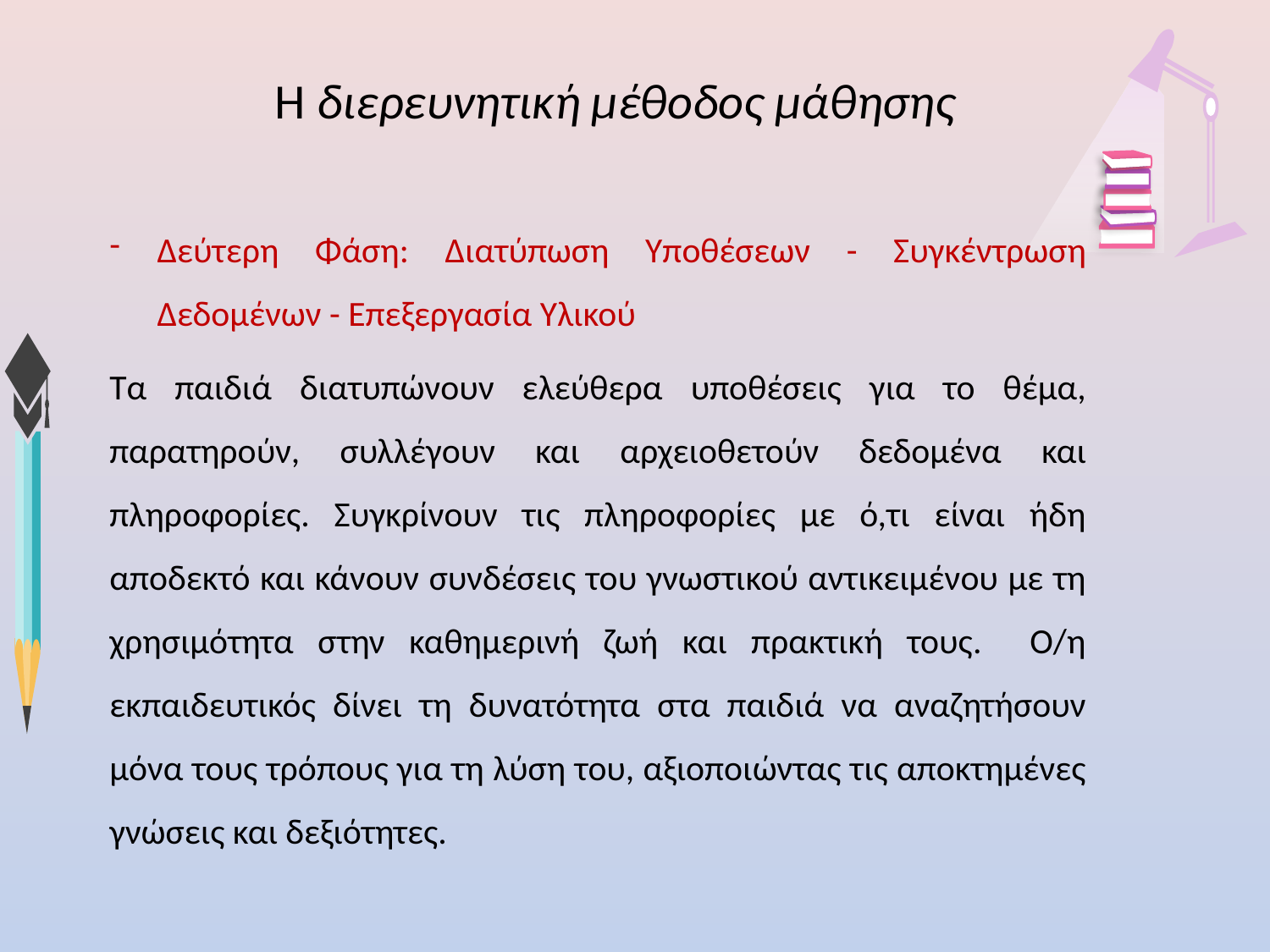

# H διερευνητική μέθοδος μάθησης

Δεύτερη Φάση: Διατύπωση Υποθέσεων - Συγκέντρωση Δεδομένων - Επεξεργασία Υλικού
Τα παιδιά διατυπώνουν ελεύθερα υποθέσεις για το θέμα, παρατηρούν, συλλέγουν και αρχειοθετούν δεδομένα και πληροφορίες. Συγκρίνουν τις πληροφορίες με ό,τι είναι ήδη αποδεκτό και κάνουν συνδέσεις του γνωστικού αντικειμένου με τη χρησιμότητα στην καθημερινή ζωή και πρακτική τους.  Ο/η εκπαιδευτικός δίνει τη δυνατότητα στα παιδιά να αναζητήσουν μόνα τους τρόπους για τη λύση του, αξιοποιώντας τις αποκτημένες γνώσεις και δεξιότητες.